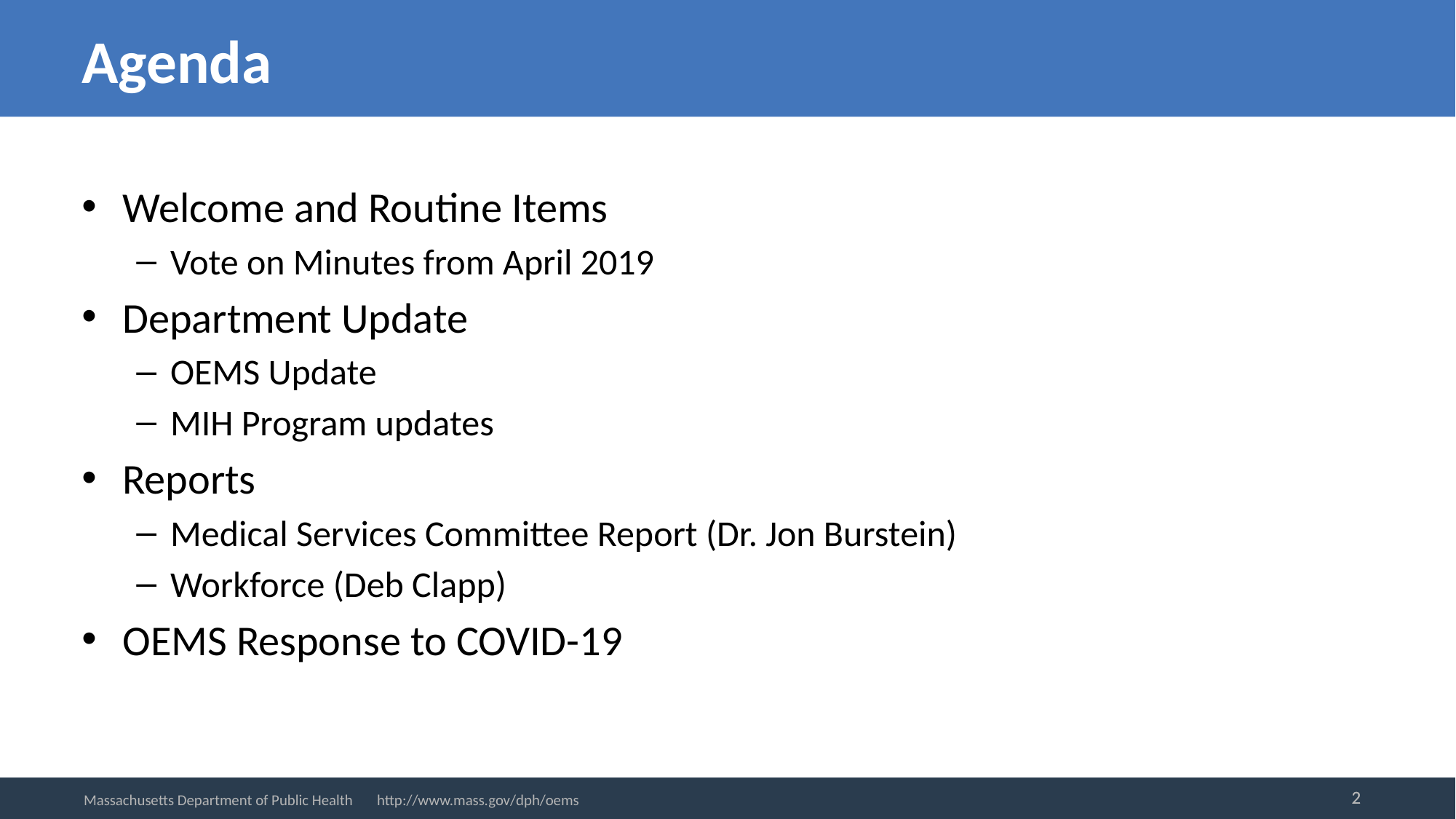

# Agenda
Welcome and Routine Items
Vote on Minutes from April 2019
Department Update
OEMS Update
MIH Program updates
Reports
Medical Services Committee Report (Dr. Jon Burstein)
Workforce (Deb Clapp)
OEMS Response to COVID-19

2
2
Massachusetts Department of Public Health       http://www.mass.gov/dph/oems